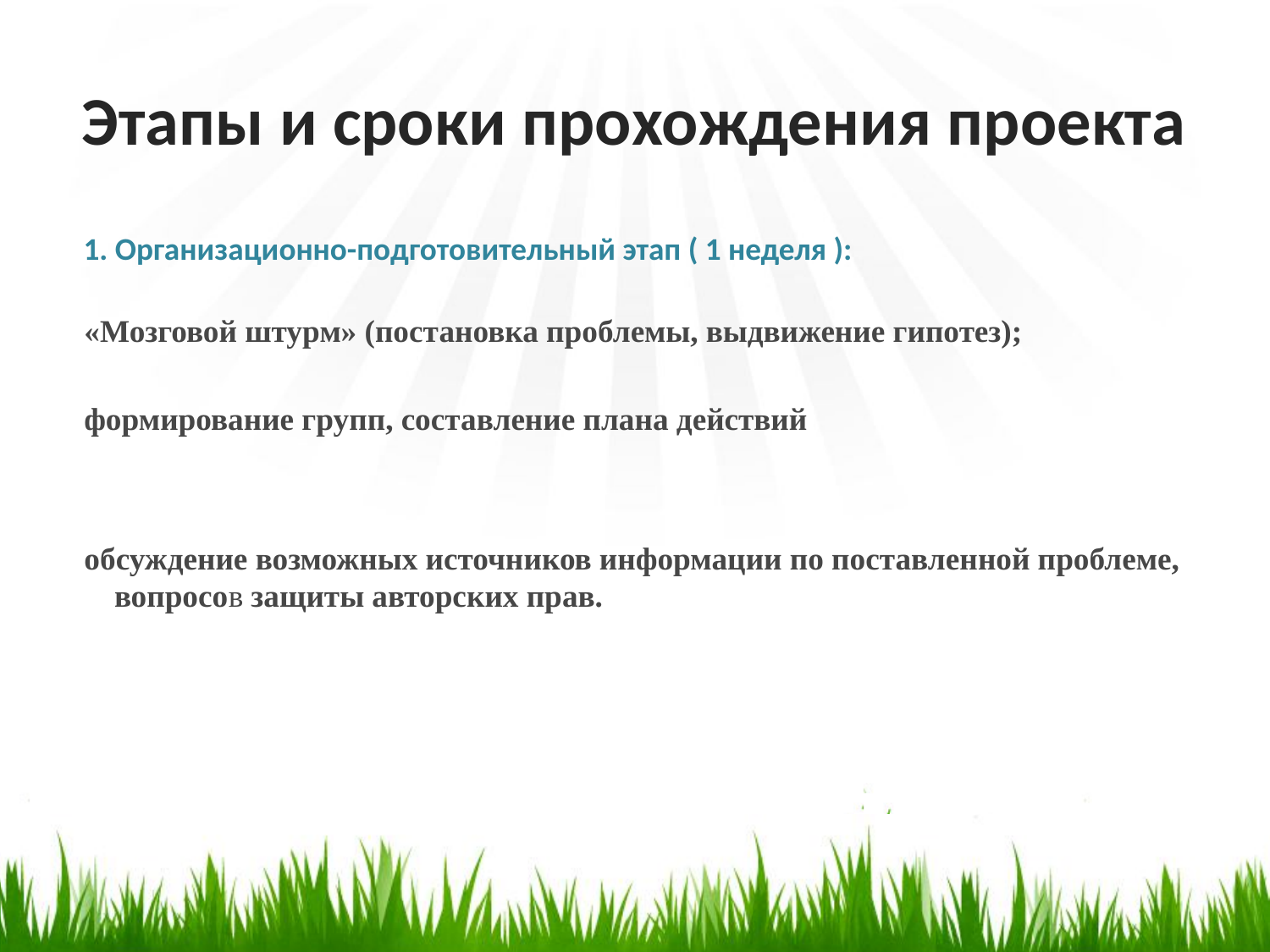

# Этапы и сроки прохождения проекта
 1. Организационно-подготовительный этап ( 1 неделя ):
 «Мозговой штурм» (постановка проблемы, выдвижение гипотез);

 формирование групп, составление плана действий

 обсуждение возможных источников информации по поставленной проблеме, вопросов защиты авторских прав.